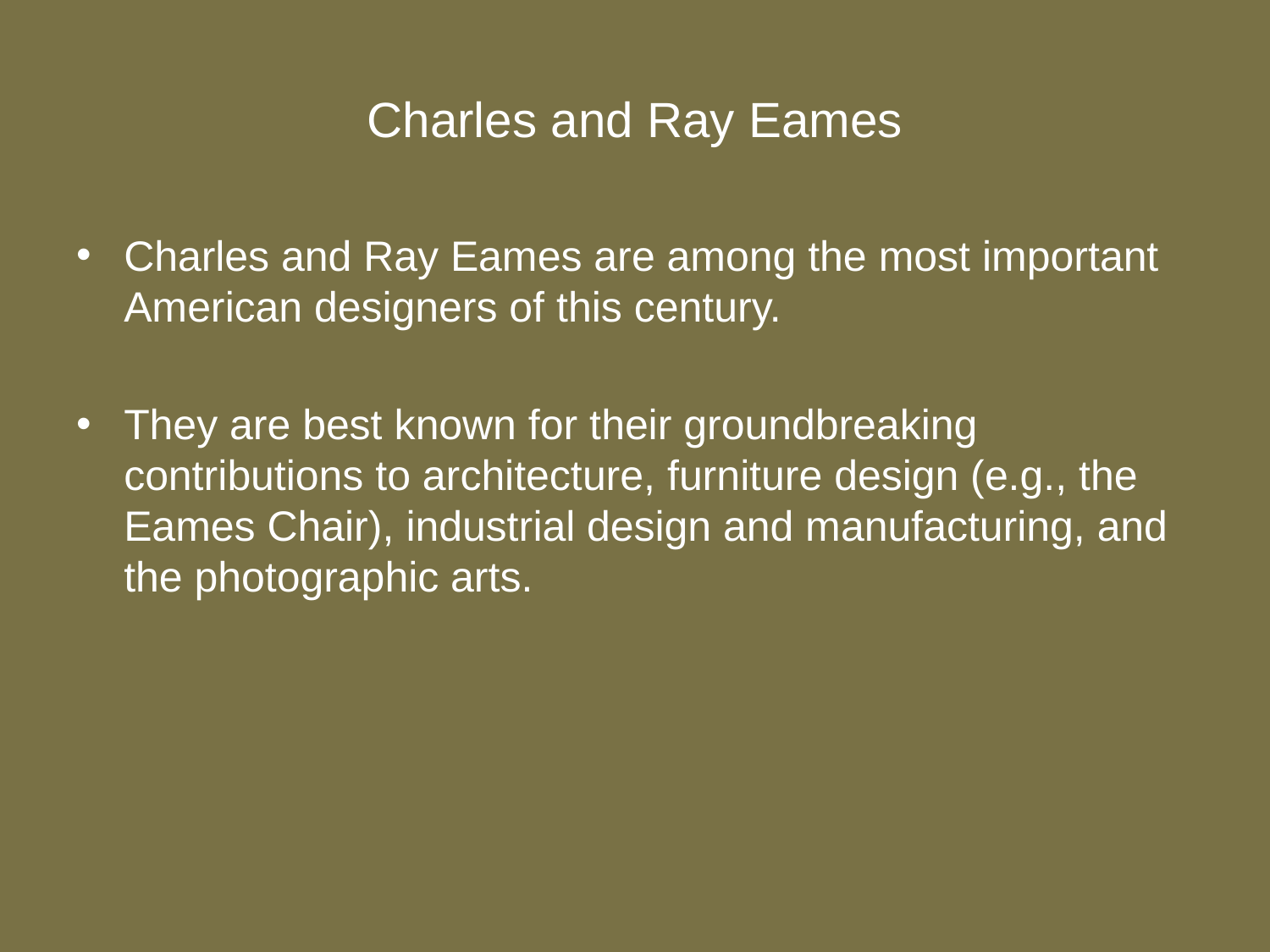

# Charles and Ray Eames
Charles and Ray Eames are among the most important American designers of this century.

They are best known for their groundbreaking contributions to architecture, furniture design (e.g., the Eames Chair), industrial design and manufacturing, and the photographic arts.